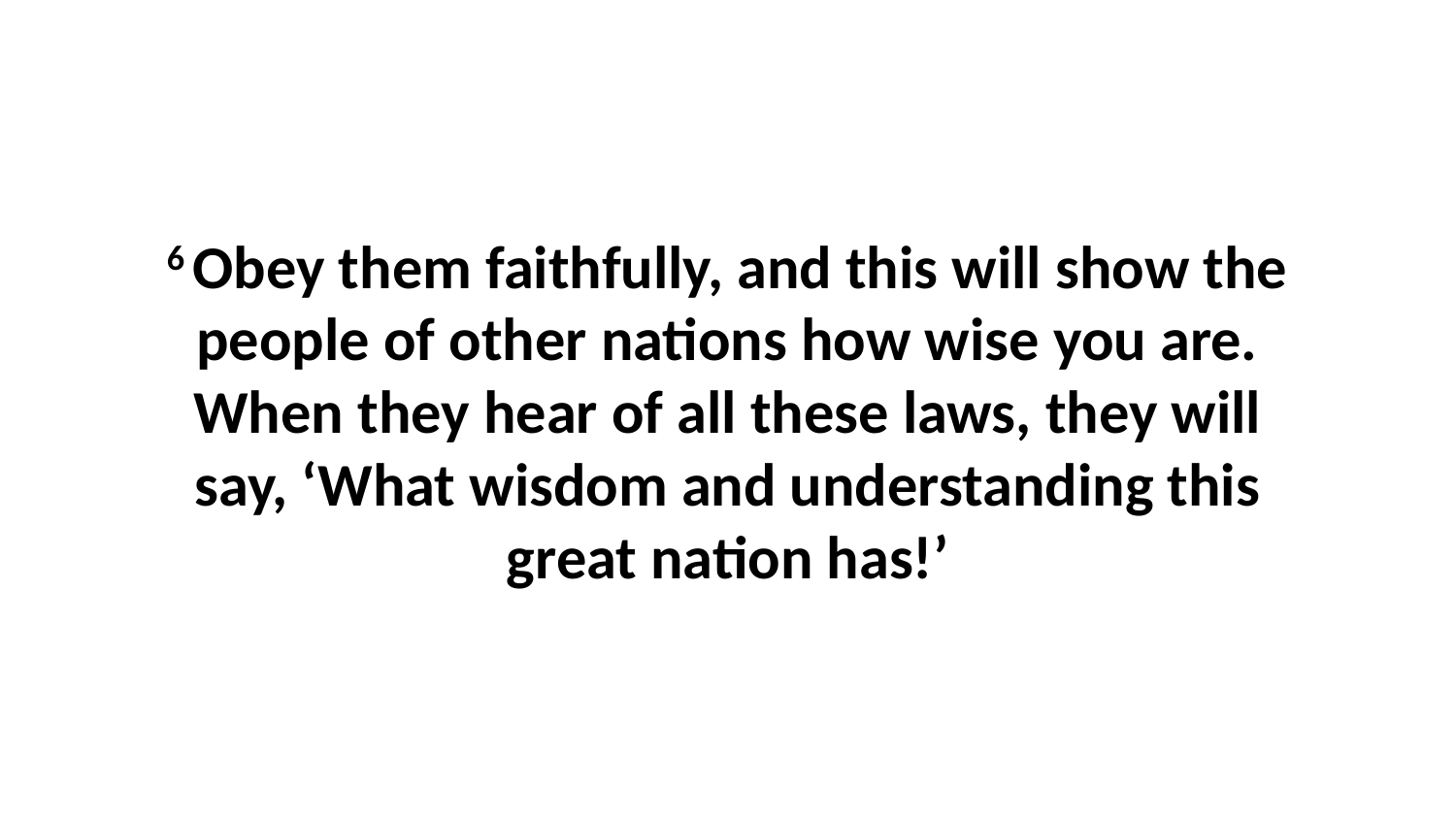

6 Obey them faithfully, and this will show the people of other nations how wise you are. When they hear of all these laws, they will say, ‘What wisdom and understanding this great nation has!’